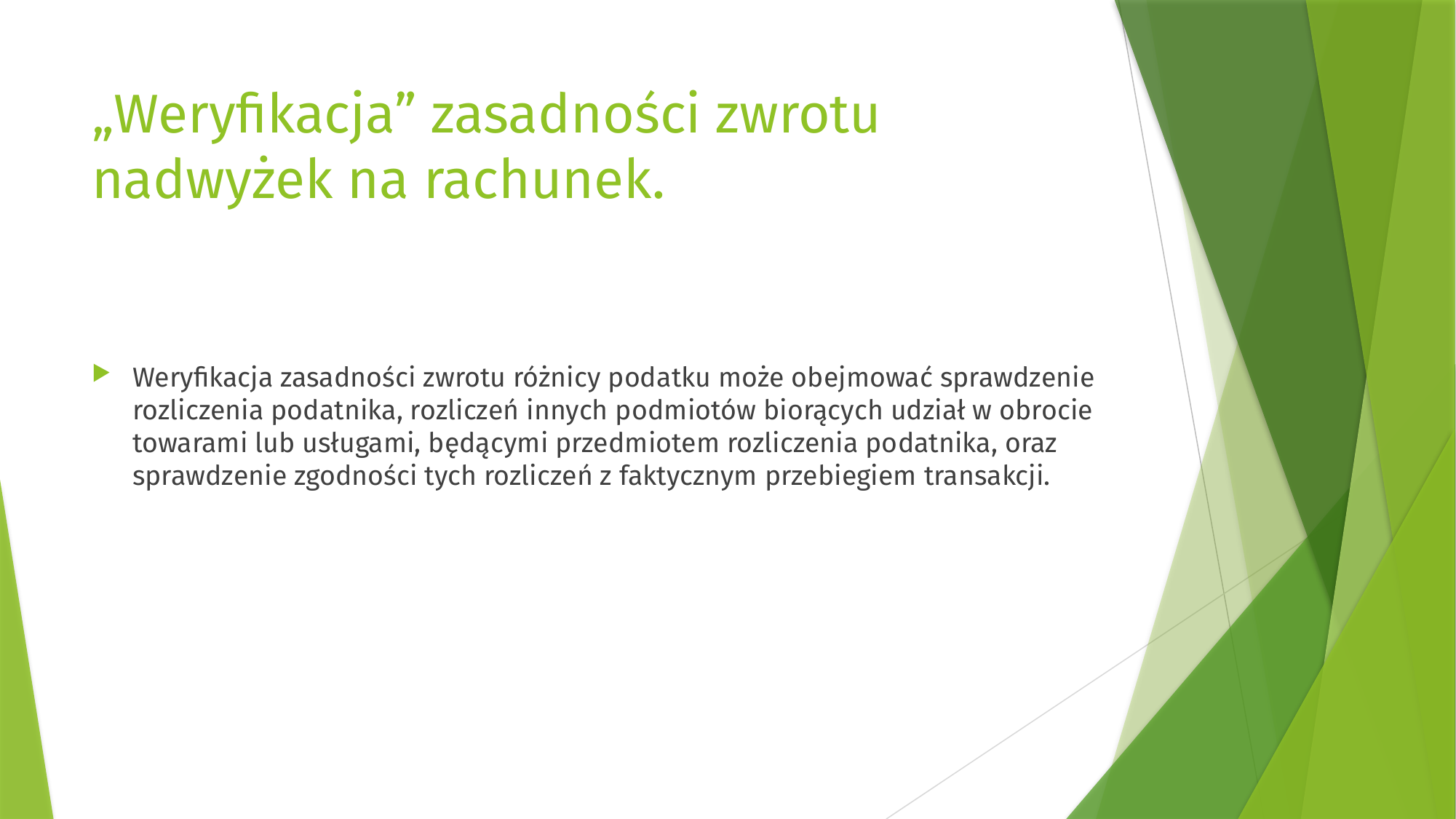

# „Weryfikacja” zasadności zwrotu nadwyżek na rachunek.

Weryfikacja zasadności zwrotu różnicy podatku może obejmować sprawdzenie rozliczenia podatnika, rozliczeń innych podmiotów biorących udział w obrocie towarami lub usługami, będącymi przedmiotem rozliczenia podatnika, oraz sprawdzenie zgodności tych rozliczeń z faktycznym przebiegiem transakcji.